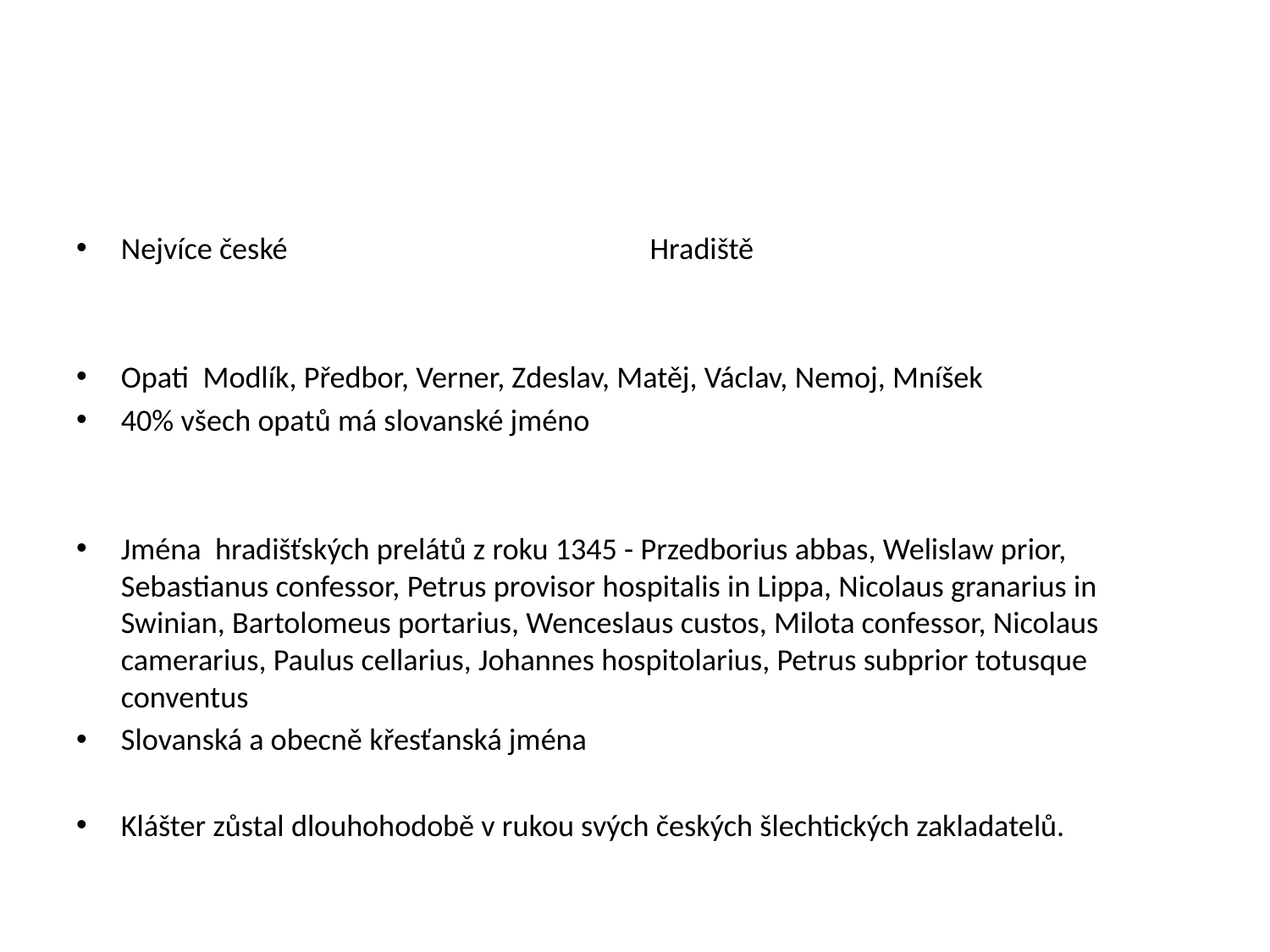

#
Nejvíce české                                                    Hradiště

Opati  Modlík, Předbor, Verner, Zdeslav, Matěj, Václav, Nemoj, Mníšek
40% všech opatů má slovanské jméno

Jména  hradišťských prelátů z roku 1345 - Przedborius abbas, Welislaw prior, Sebastianus confessor, Petrus provisor hospitalis in Lippa, Nicolaus granarius in Swinian, Bartolomeus portarius, Wenceslaus custos, Milota confessor, Nicolaus  camerarius, Paulus cellarius, Johannes hospitolarius, Petrus subprior totusque conventus
Slovanská a obecně křesťanská jména

Klášter zůstal dlouhohodobě v rukou svých českých šlechtických zakladatelů.